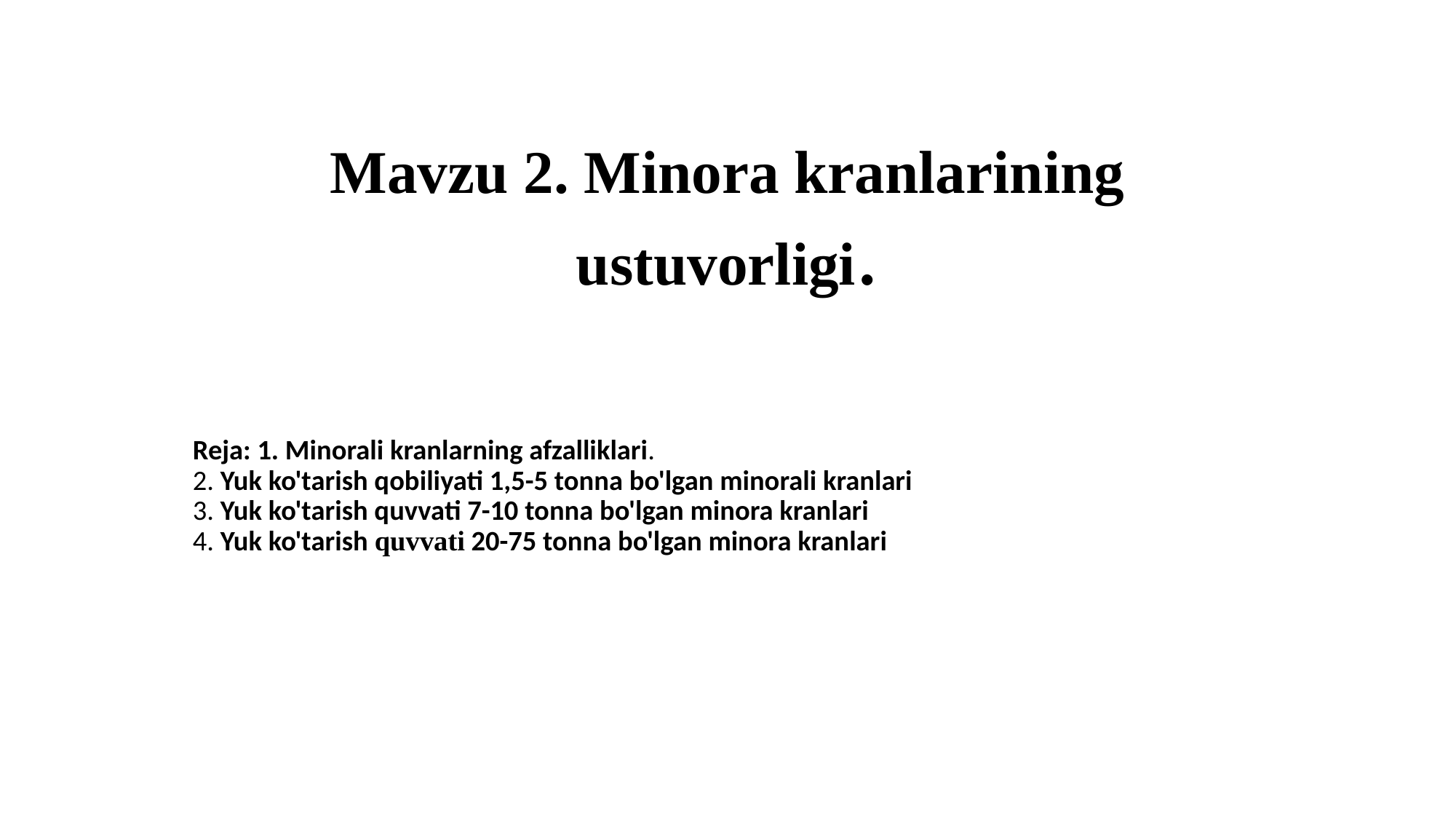

# Mavzu 2. Minora kranlarining ustuvorligi.
Reja: 1. Minorali kranlarning afzalliklari.
2. Yuk ko'tarish qobiliyati 1,5-5 tonna bo'lgan minorali kranlari
3. Yuk ko'tarish quvvati 7-10 tonna bo'lgan minora kranlari
4. Yuk ko'tarish quvvati 20-75 tonna bo'lgan minora kranlari